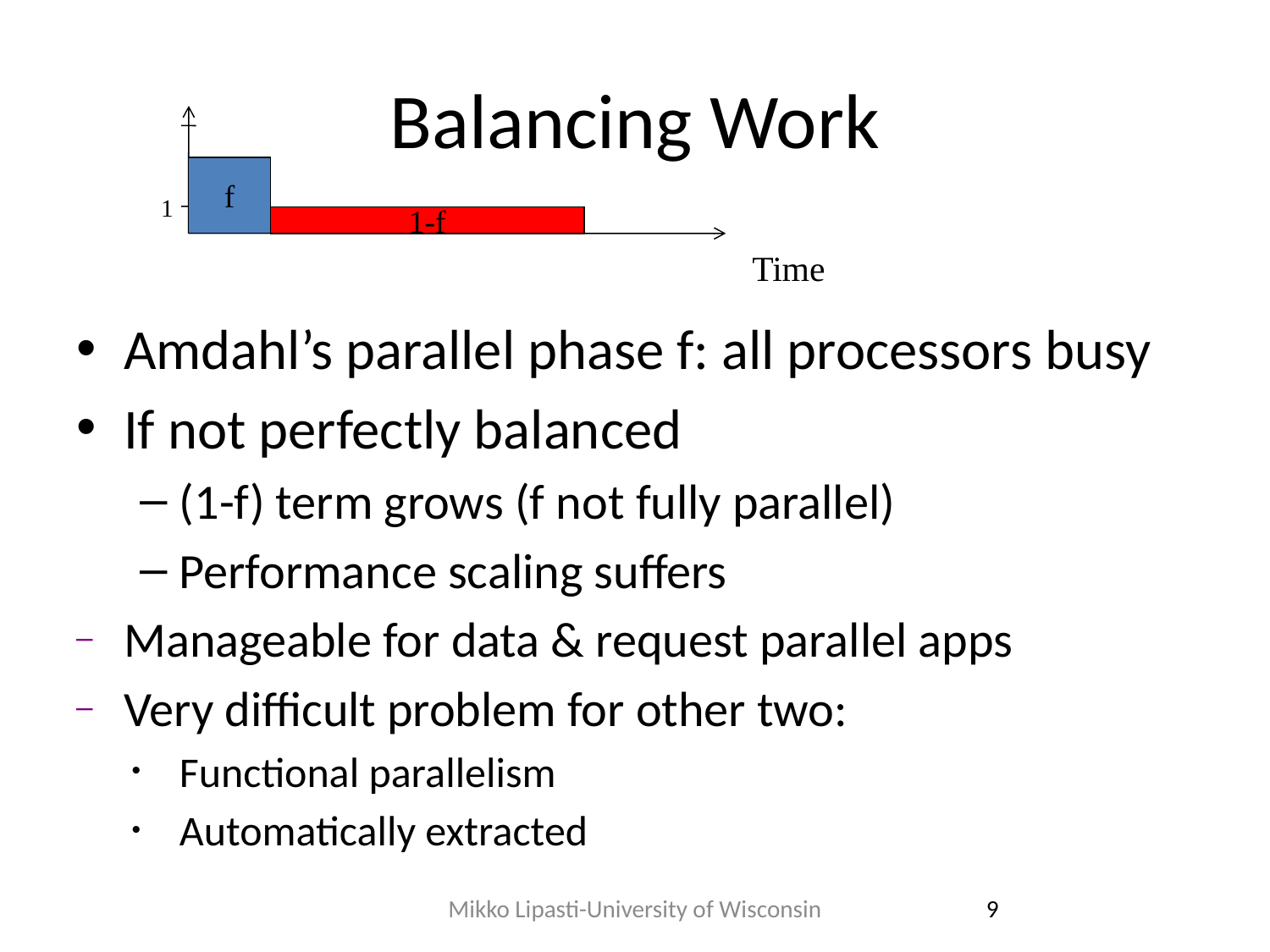

# Balancing Work
f
1
1-f
Time
Amdahl’s parallel phase f: all processors busy
If not perfectly balanced
(1-f) term grows (f not fully parallel)
Performance scaling suffers
Manageable for data & request parallel apps
Very difficult problem for other two:
Functional parallelism
Automatically extracted
Mikko Lipasti-University of Wisconsin
9